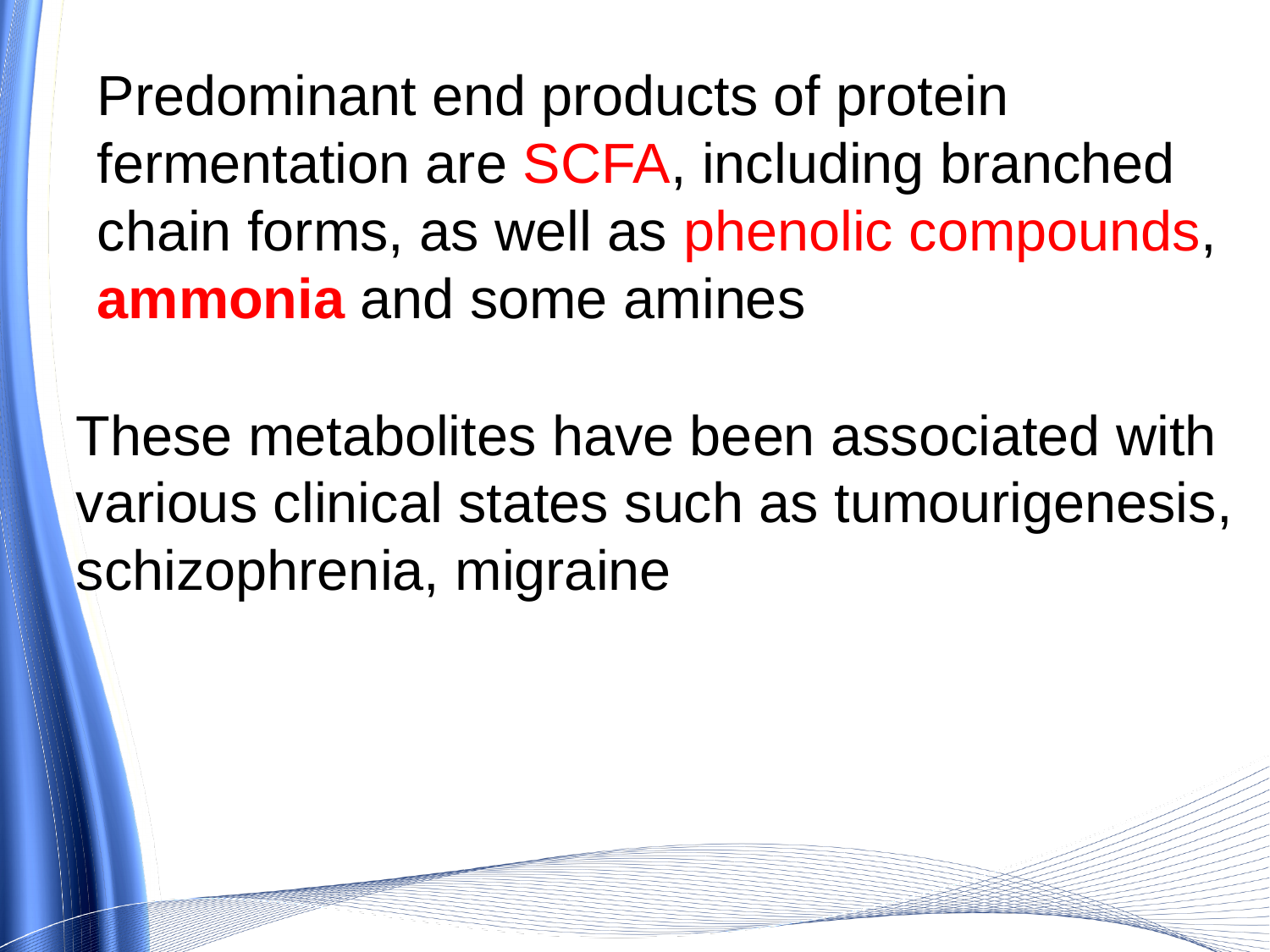

Predominant end products of protein fermentation are SCFA, including branched chain forms, as well as phenolic compounds, ammonia and some amines
These metabolites have been associated with various clinical states such as tumourigenesis, schizophrenia, migraine